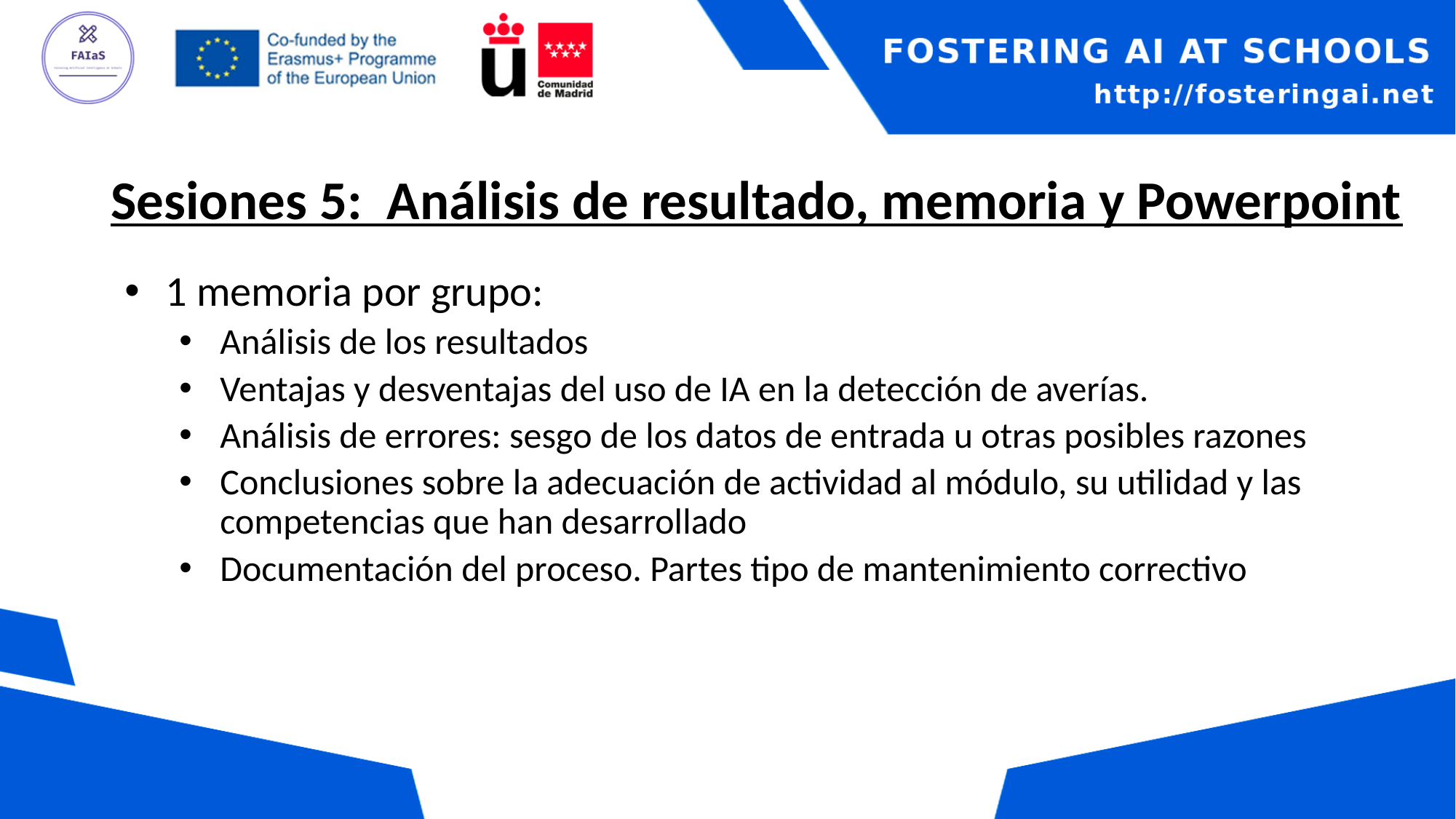

# Sesiones 5:  Análisis de resultado, memoria y Powerpoint
1 memoria por grupo:
Análisis de los resultados
Ventajas y desventajas del uso de IA en la detección de averías.
Análisis de errores: sesgo de los datos de entrada u otras posibles razones
Conclusiones sobre la adecuación de actividad al módulo, su utilidad y las competencias que han desarrollado
Documentación del proceso. Partes tipo de mantenimiento correctivo